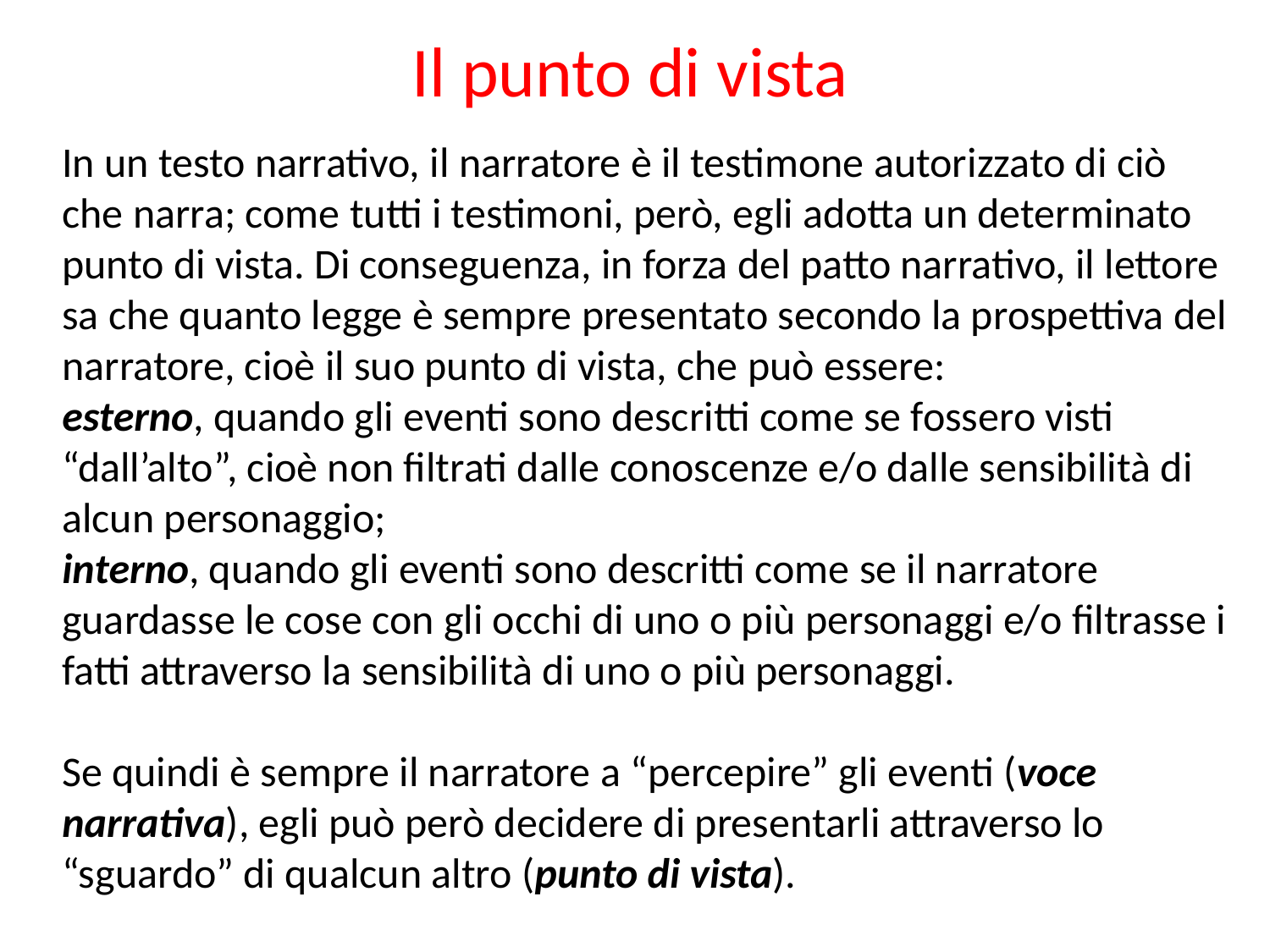

Il punto di vista
In un testo narrativo, il narratore è il testimone autorizzato di ciò che narra; come tutti i testimoni, però, egli adotta un determinato punto di vista. Di conseguenza, in forza del patto narrativo, il lettore sa che quanto legge è sempre presentato secondo la prospettiva del narratore, cioè il suo punto di vista, che può essere:
esterno, quando gli eventi sono descritti come se fossero visti “dall’alto”, cioè non filtrati dalle conoscenze e/o dalle sensibilità di alcun personaggio;
interno, quando gli eventi sono descritti come se il narratore guardasse le cose con gli occhi di uno o più personaggi e/o filtrasse i fatti attraverso la sensibilità di uno o più personaggi.

Se quindi è sempre il narratore a “percepire” gli eventi (voce narrativa), egli può però decidere di presentarli attraverso lo “sguardo” di qualcun altro (punto di vista).